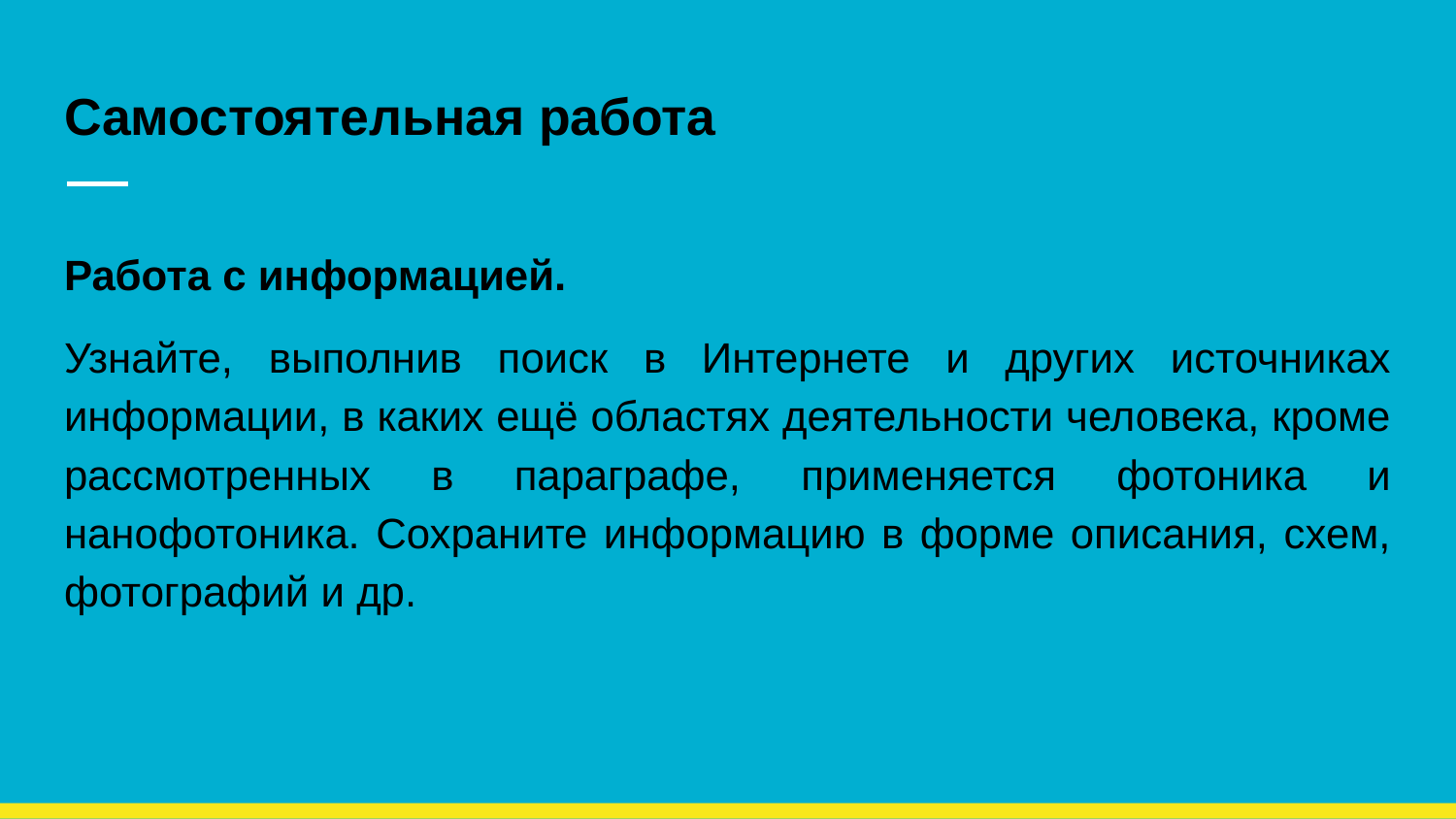

# Самостоятельная работа

Работа с информацией.
Узнайте, выполнив поиск в Интернете и других источниках информации, в каких ещё областях деятельности человека, кроме рассмотренных в параграфе, применяется фотоника и нанофотоника. Сохраните информацию в форме описания, схем, фотографий и др.